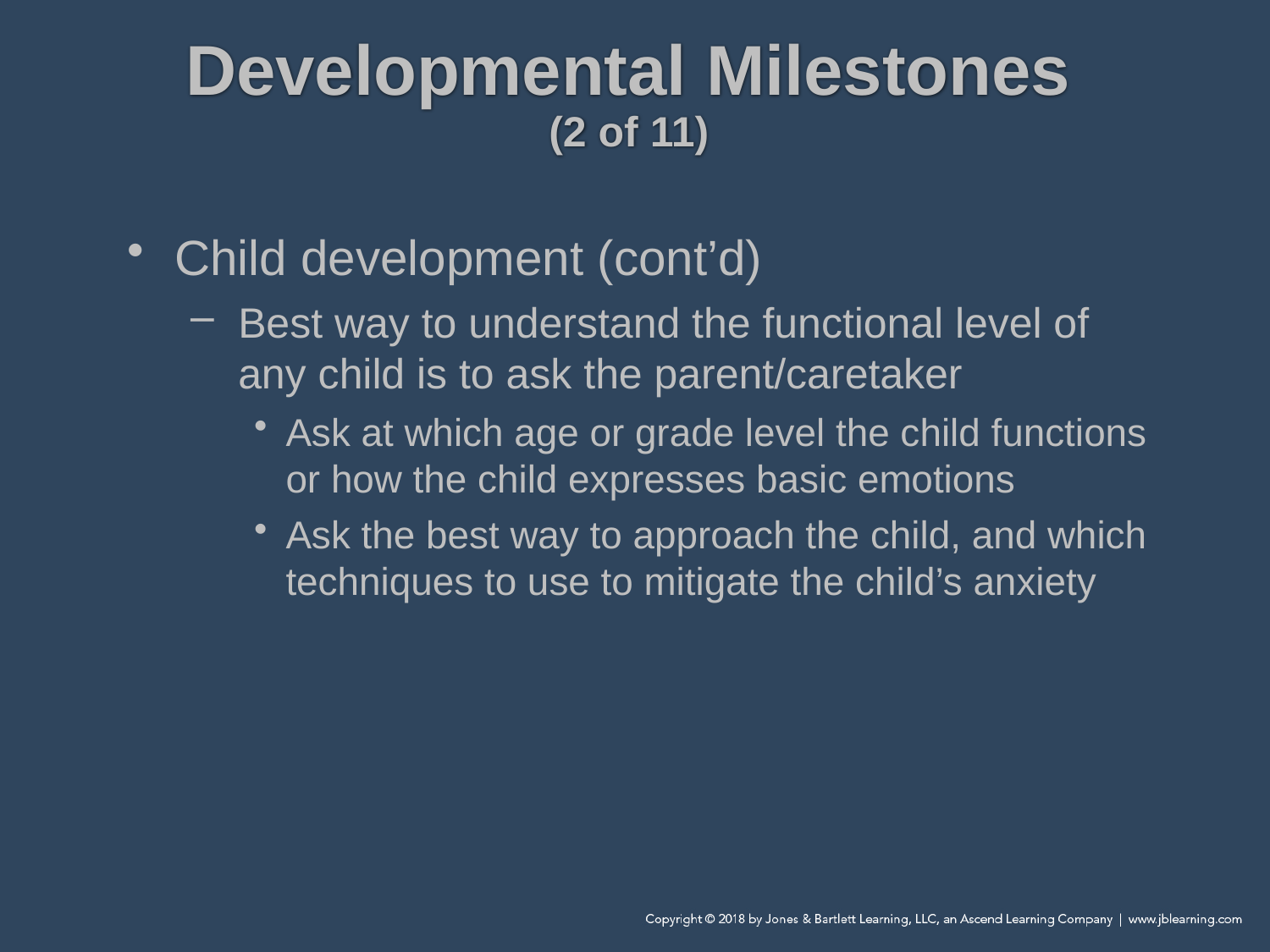

# Developmental Milestones (2 of 11)
Child development (cont’d)
Best way to understand the functional level of any child is to ask the parent/caretaker
Ask at which age or grade level the child functions or how the child expresses basic emotions
Ask the best way to approach the child, and which techniques to use to mitigate the child’s anxiety